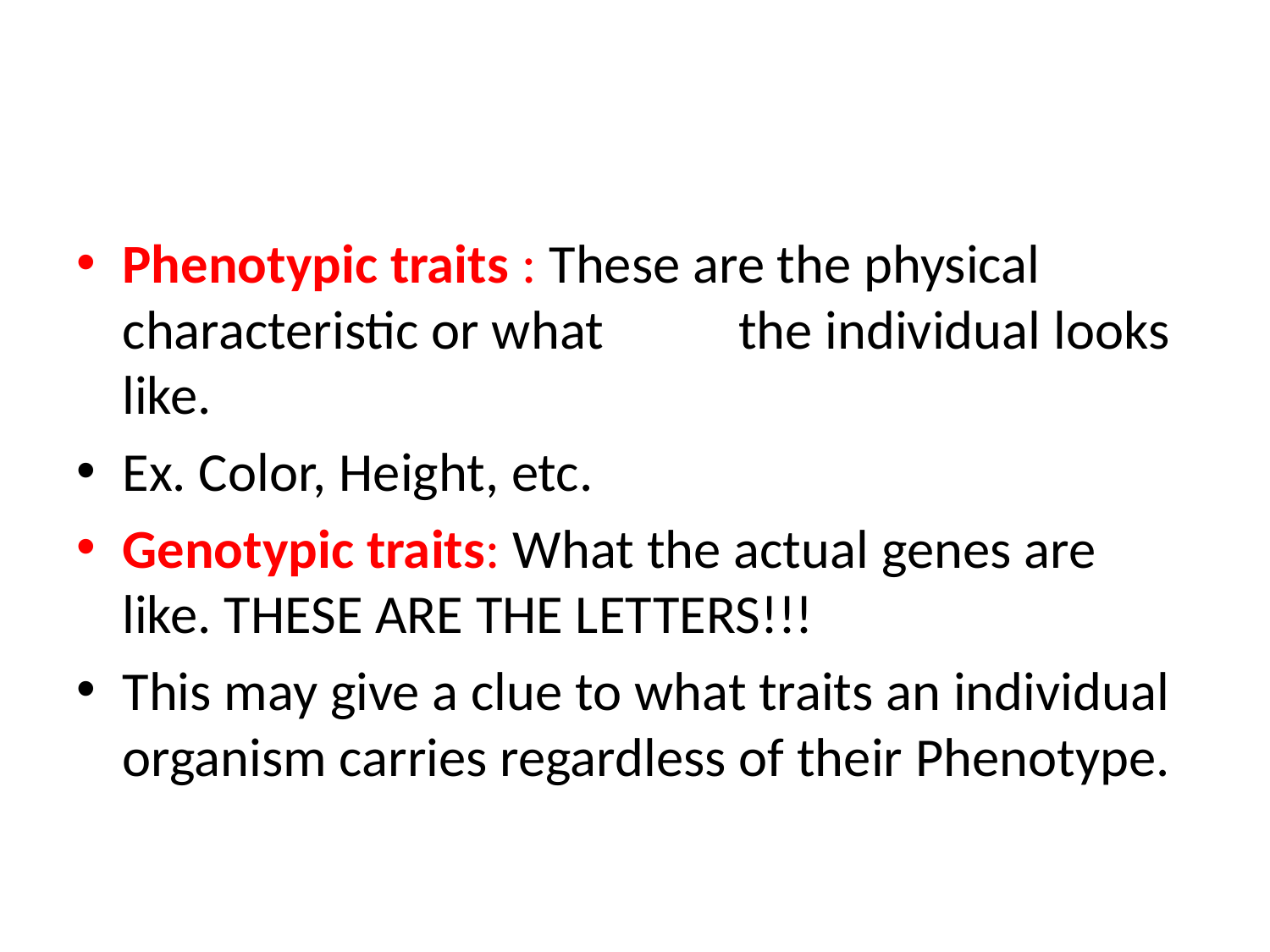

Phenotypic traits : These are the physical characteristic or what 	the individual looks like.
Ex. Color, Height, etc.
Genotypic traits: What the actual genes are like. THESE ARE THE LETTERS!!!
This may give a clue to what traits an individual organism carries regardless of their Phenotype.